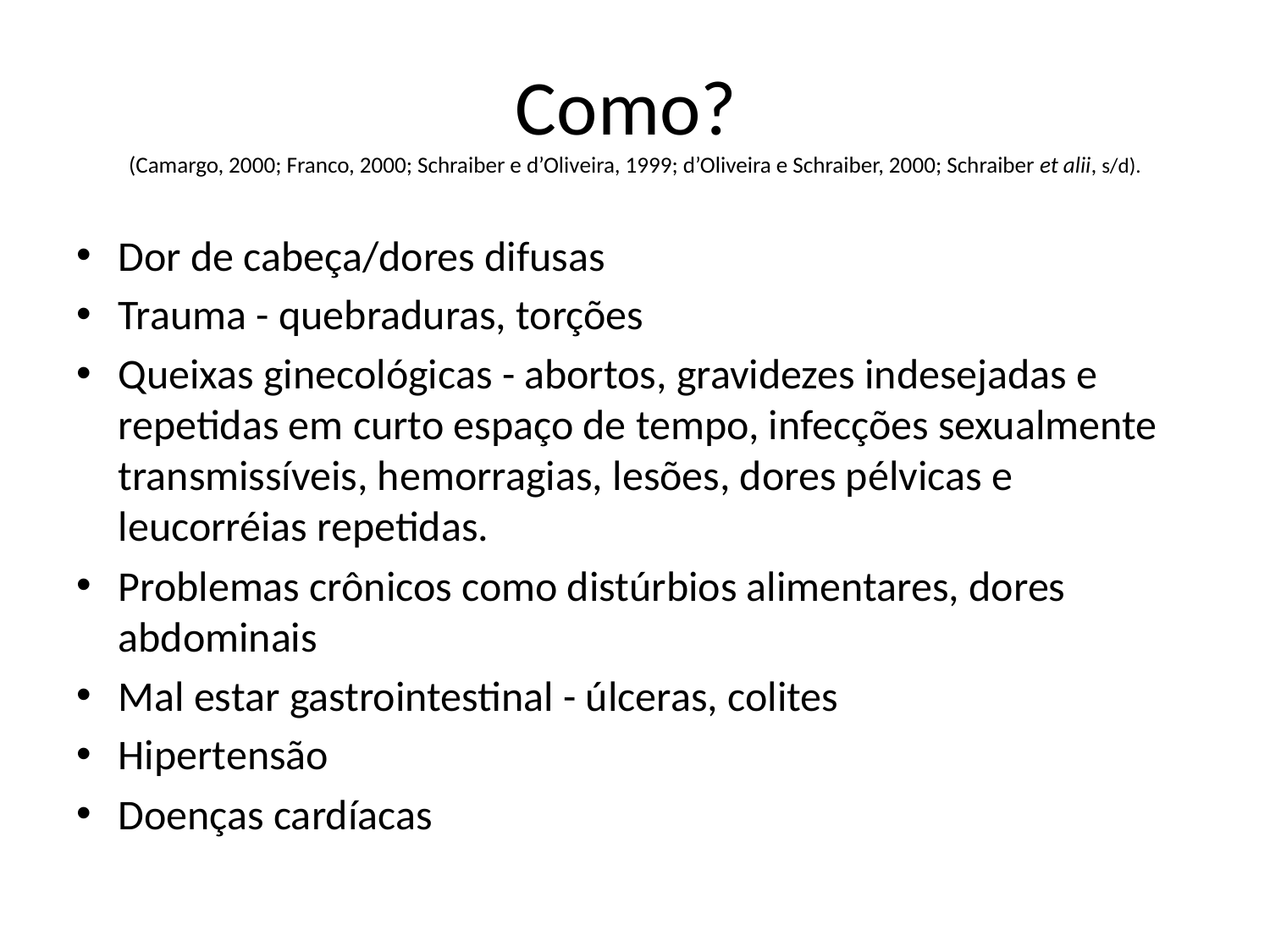

# Como? (Camargo, 2000; Franco, 2000; Schraiber e d’Oliveira, 1999; d’Oliveira e Schraiber, 2000; Schraiber et alii, s/d).
Dor de cabeça/dores difusas
Trauma - quebraduras, torções
Queixas ginecológicas - abortos, gravidezes indesejadas e repetidas em curto espaço de tempo, infecções sexualmente transmissíveis, hemorragias, lesões, dores pélvicas e leucorréias repetidas.
Problemas crônicos como distúrbios alimentares, dores abdominais
Mal estar gastrointestinal - úlceras, colites
Hipertensão
Doenças cardíacas